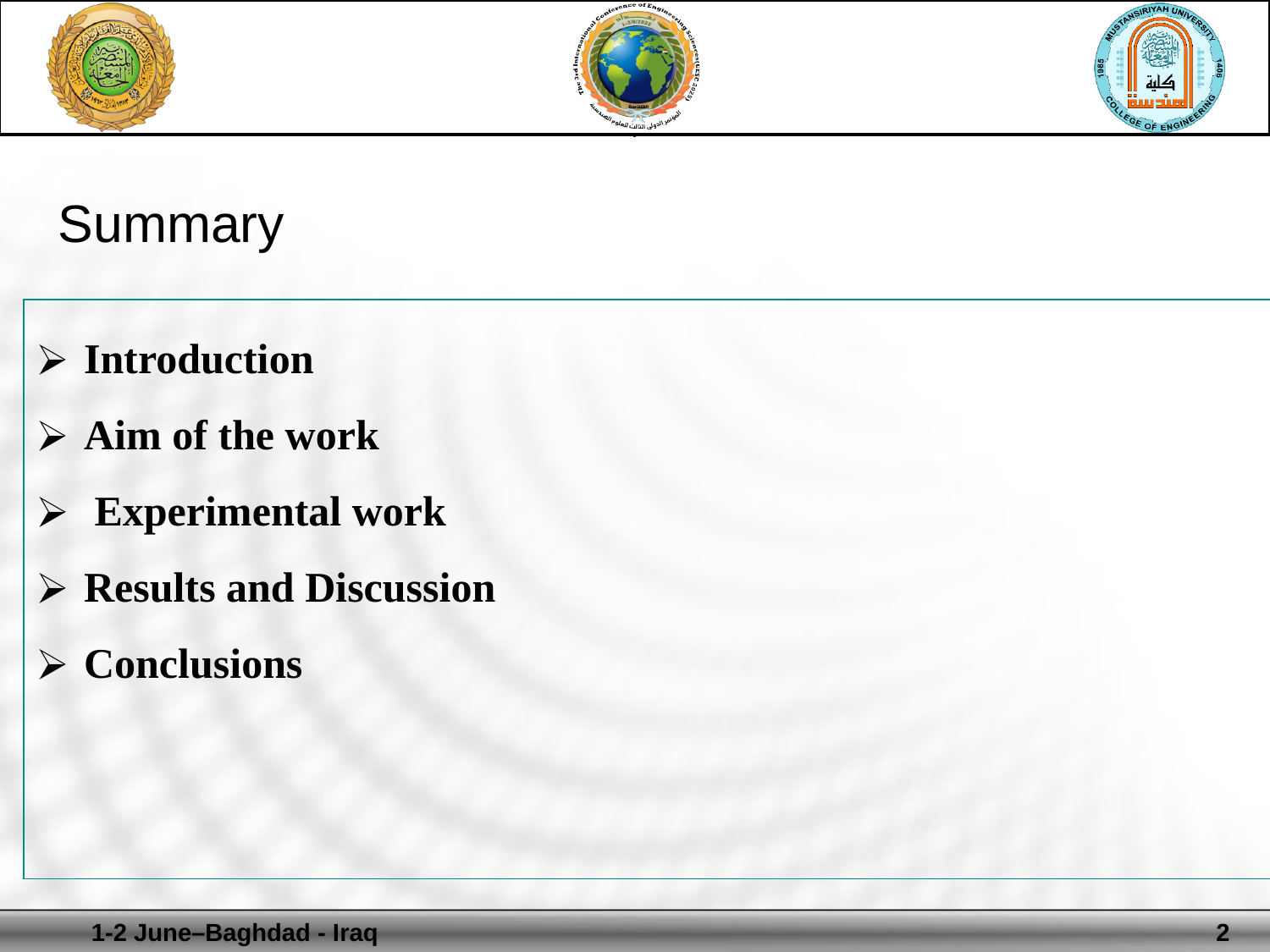

Summary
Introduction
Aim of the work
 Experimental work
Results and Discussion
Conclusions

1-2 June–Baghdad - Iraq
2